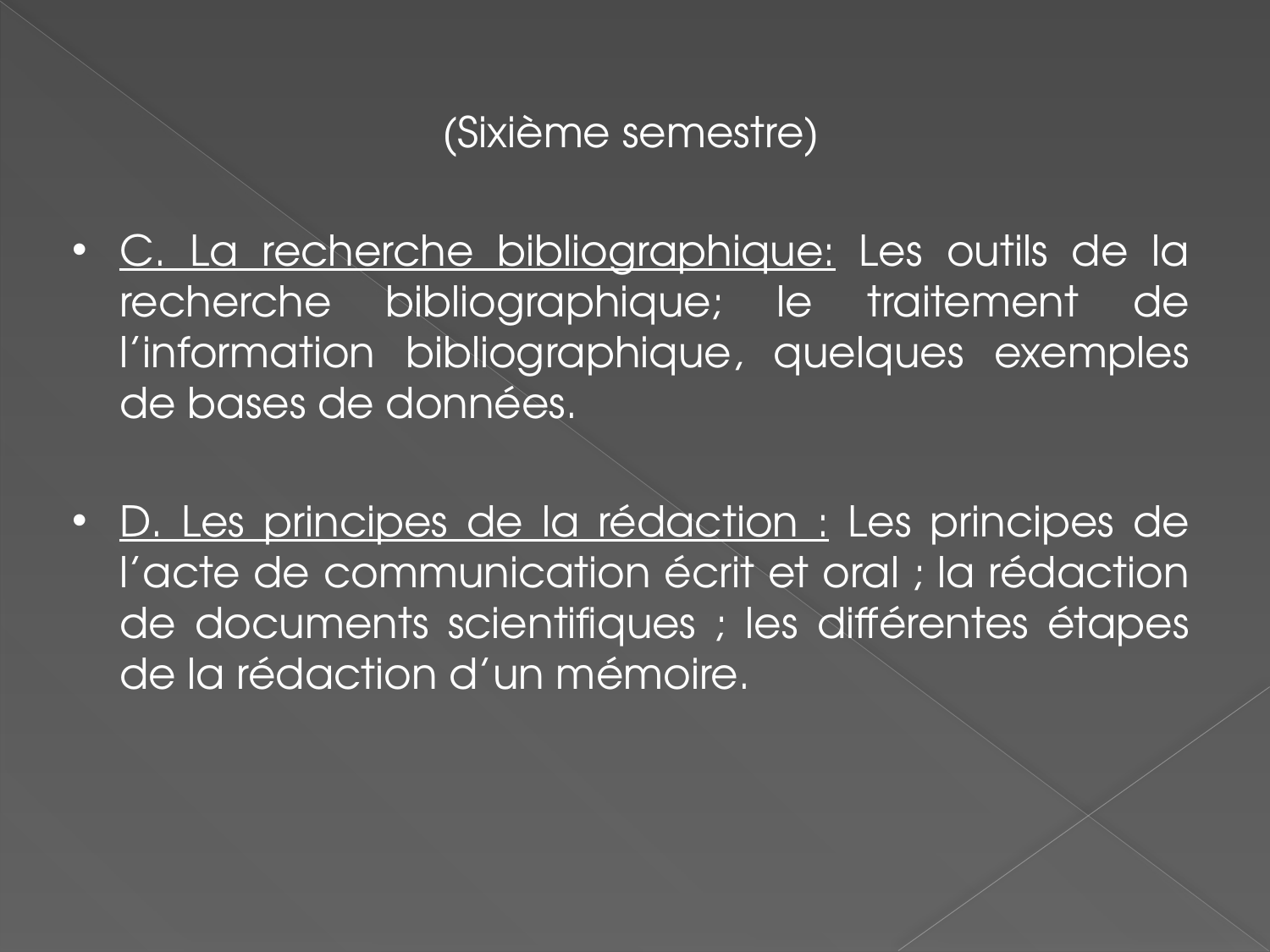

(Sixième semestre)

C. La recherche bibliographique: Les outils de la recherche bibliographique; le traitement de l’information bibliographique, quelques exemples de bases de données.

D. Les principes de la rédaction : Les principes de l’acte de communication écrit et oral ; la rédaction de documents scientifiques ; les différentes étapes de la rédaction d’un mémoire.